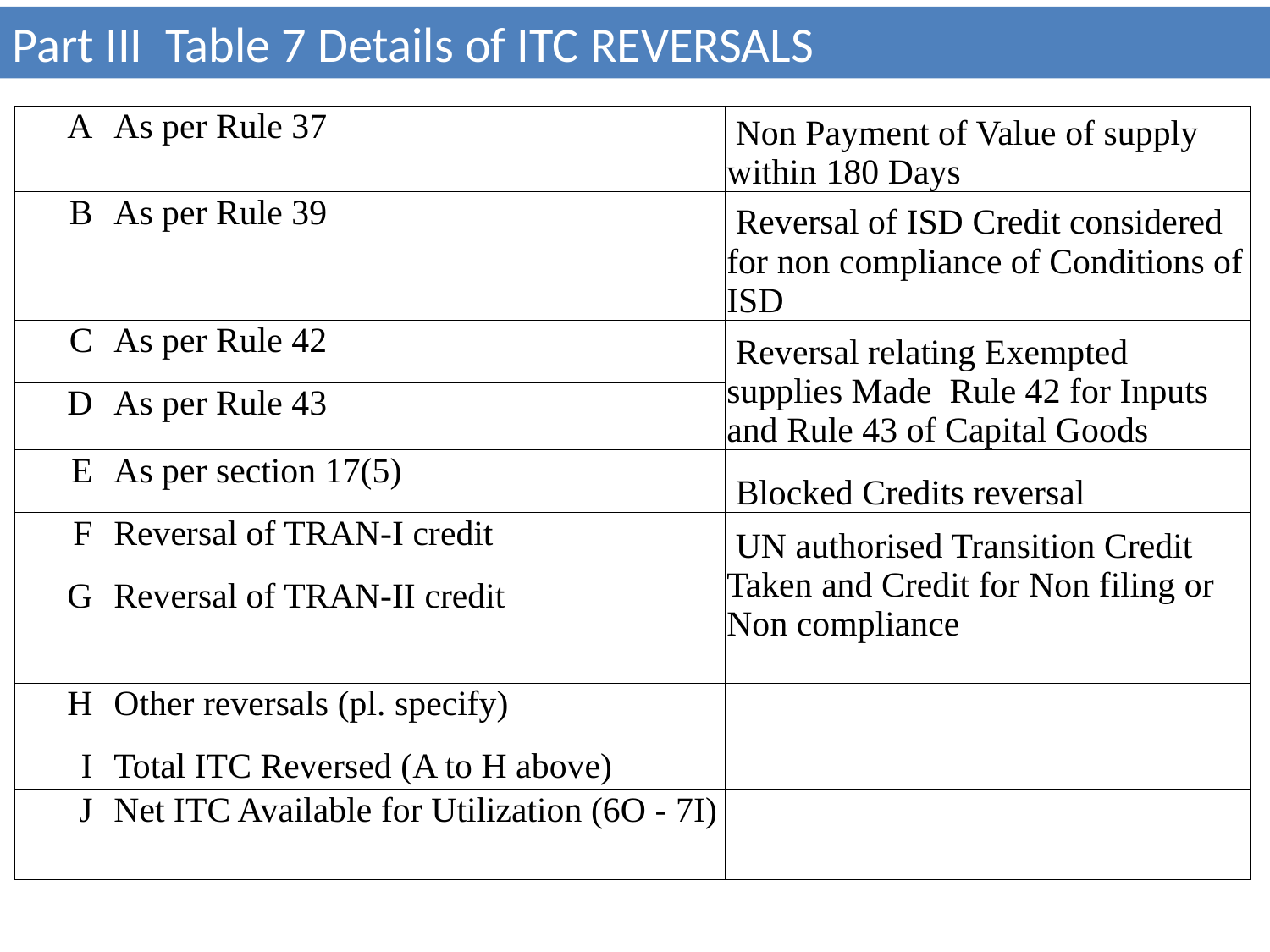

Part III  Table 7 Details of ITC REVERSALS
| A | As per Rule 37 | Non Payment of Value of supply within 180 Days |
| --- | --- | --- |
| B | As per Rule 39 | Reversal of ISD Credit considered for non compliance of Conditions of ISD |
| C | As per Rule 42 | Reversal relating Exempted supplies Made Rule 42 for Inputs and Rule 43 of Capital Goods |
| D | As per Rule 43 |  |
| E | As per section 17(5) | Blocked Credits reversal |
| F | Reversal of TRAN-I credit | UN authorised Transition Credit Taken and Credit for Non filing or Non compliance |
| G | Reversal of TRAN-II credit |  |
| H | Other reversals (pl. specify) |  |
| I | Total ITC Reversed (A to H above) |  |
| J | Net ITC Available for Utilization (6O - 7I) |  |